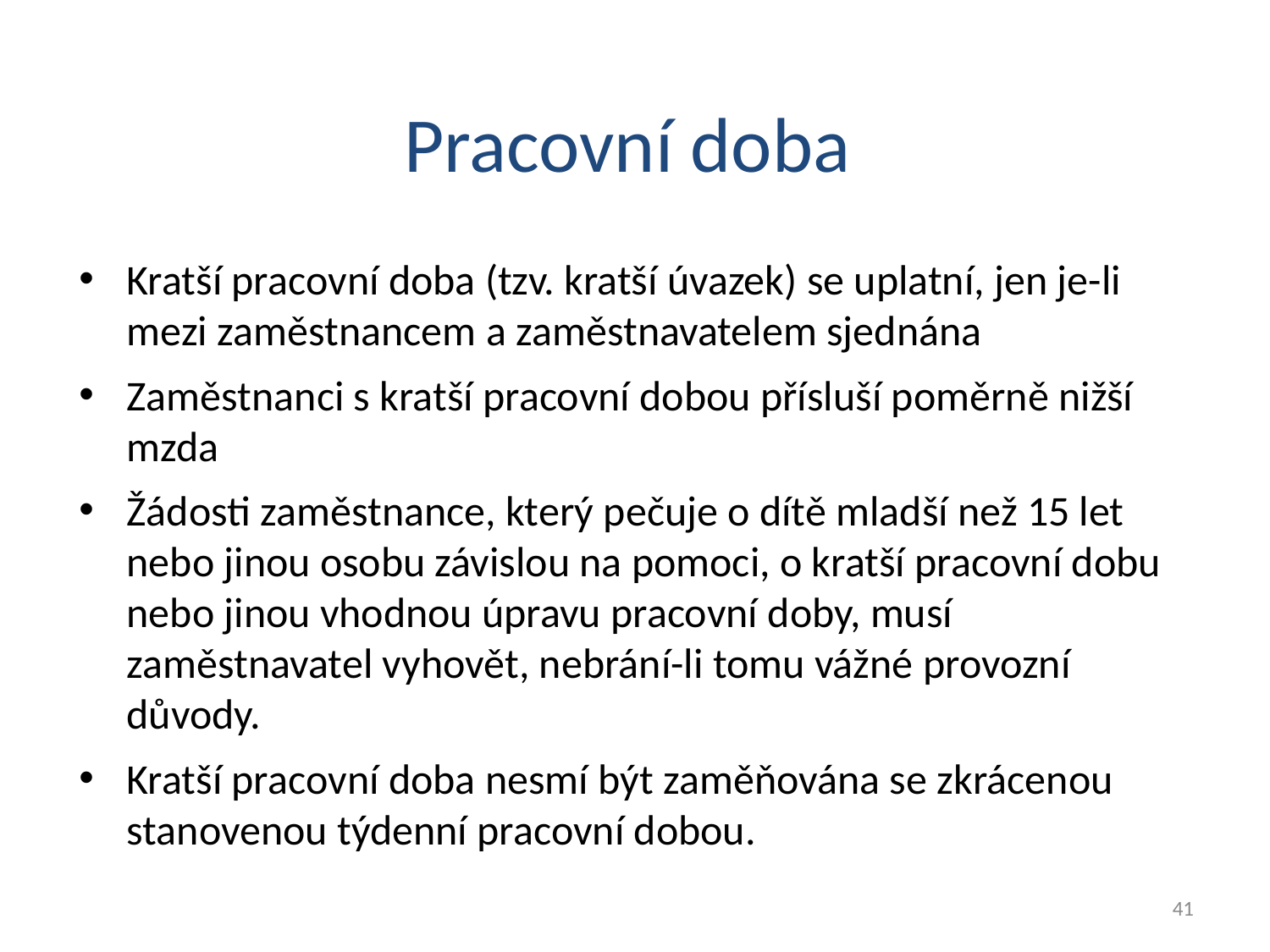

Pracovní doba
Kratší pracovní doba (tzv. kratší úvazek) se uplatní, jen je-li mezi zaměstnancem a zaměstnavatelem sjednána
Zaměstnanci s kratší pracovní dobou přísluší poměrně nižší mzda
Žádosti zaměstnance, který pečuje o dítě mladší než 15 let nebo jinou osobu závislou na pomoci, o kratší pracovní dobu nebo jinou vhodnou úpravu pracovní doby, musí zaměstnavatel vyhovět, nebrání-li tomu vážné provozní důvody.
Kratší pracovní doba nesmí být zaměňována se zkrácenou stanovenou týdenní pracovní dobou.
41